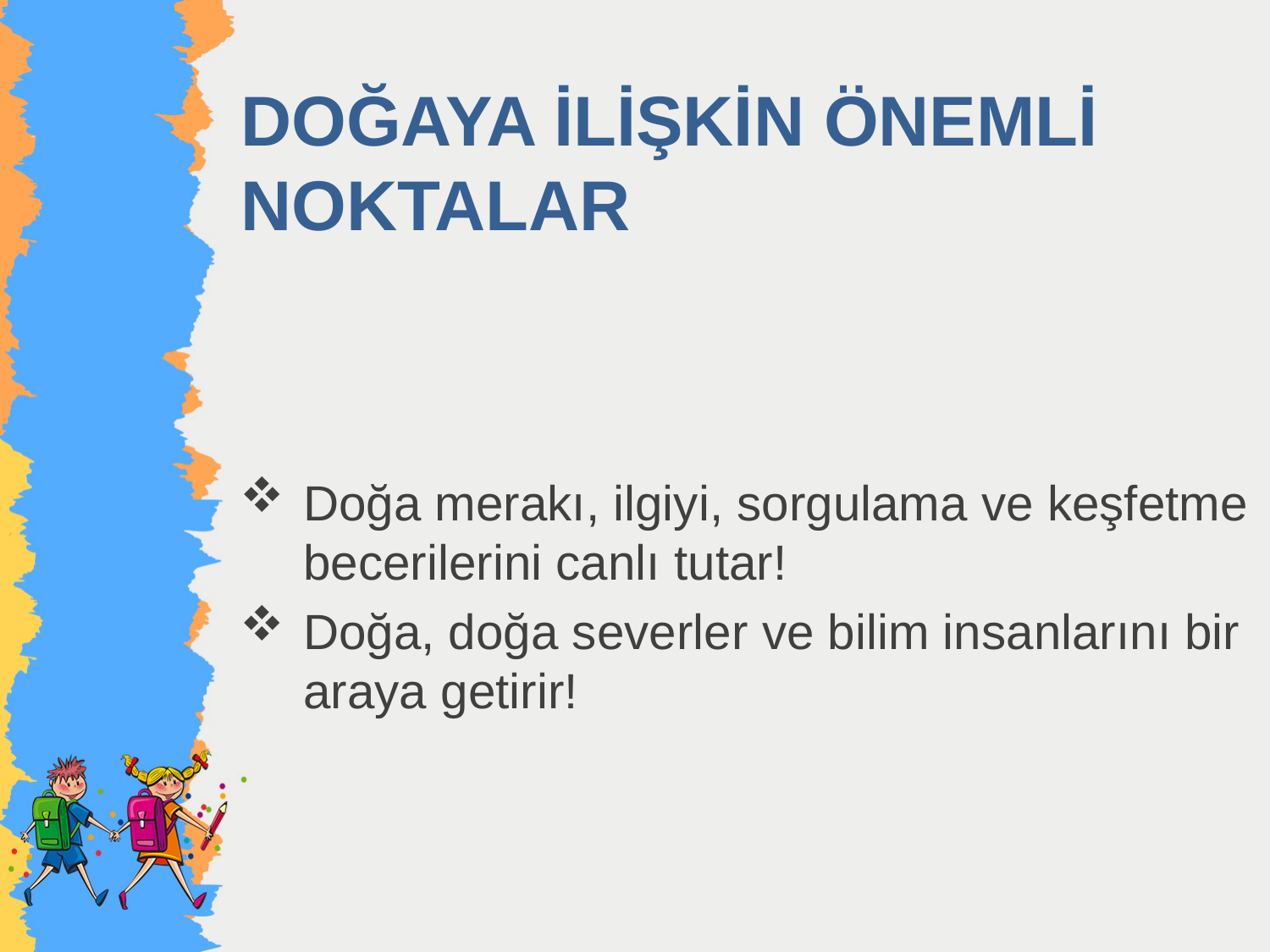

# DOĞAYA İLİŞKİN ÖNEMLİ NOKTALAR

Doğa merakı, ilgiyi, sorgulama ve keşfetme becerilerini canlı tutar!
Doğa, doğa severler ve bilim insanlarını bir araya getirir!